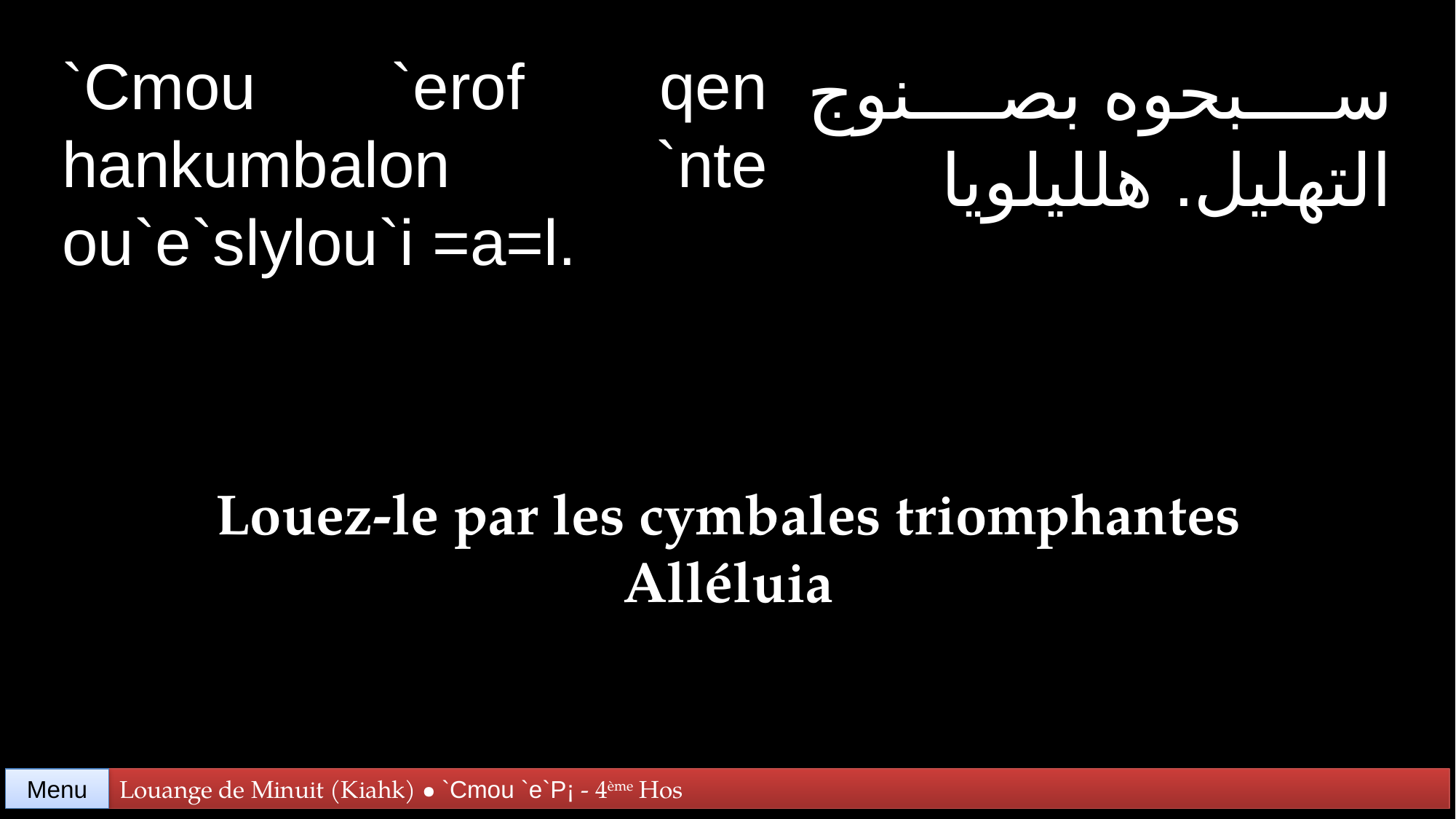

`Cmou `erof qen hankumbalon `nte ou`e`slylou`i =a=l.
سبحوه بصنوج التهليل. هلليلويا
Louez-le par les cymbales triomphantes
Alléluia
Menu
Louange de Minuit (Kiahk) • `Cmou `e`P¡ - 4ème Hos